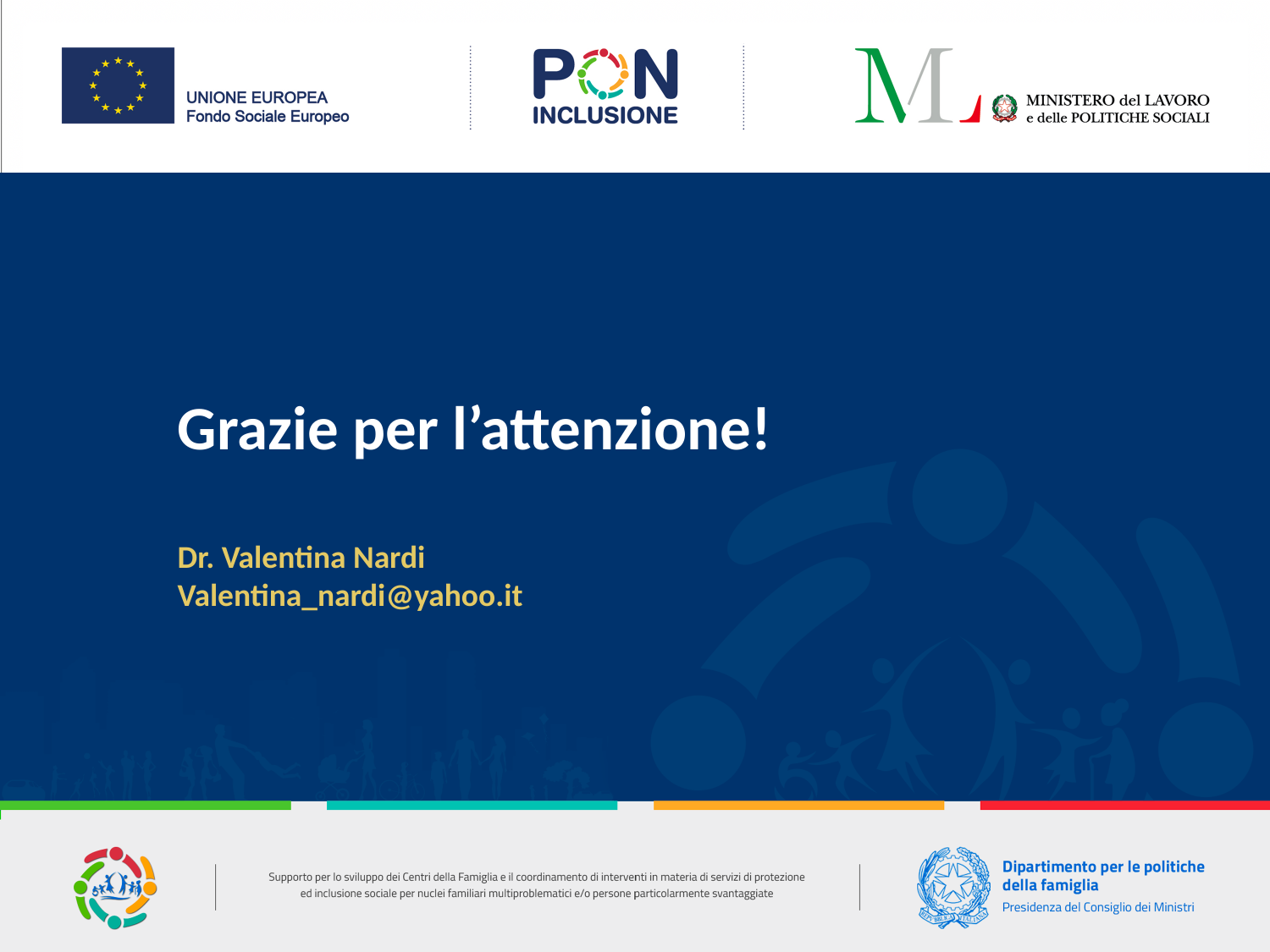

Grazie per l’attenzione!

Dr. Valentina Nardi
Valentina_nardi@yahoo.it